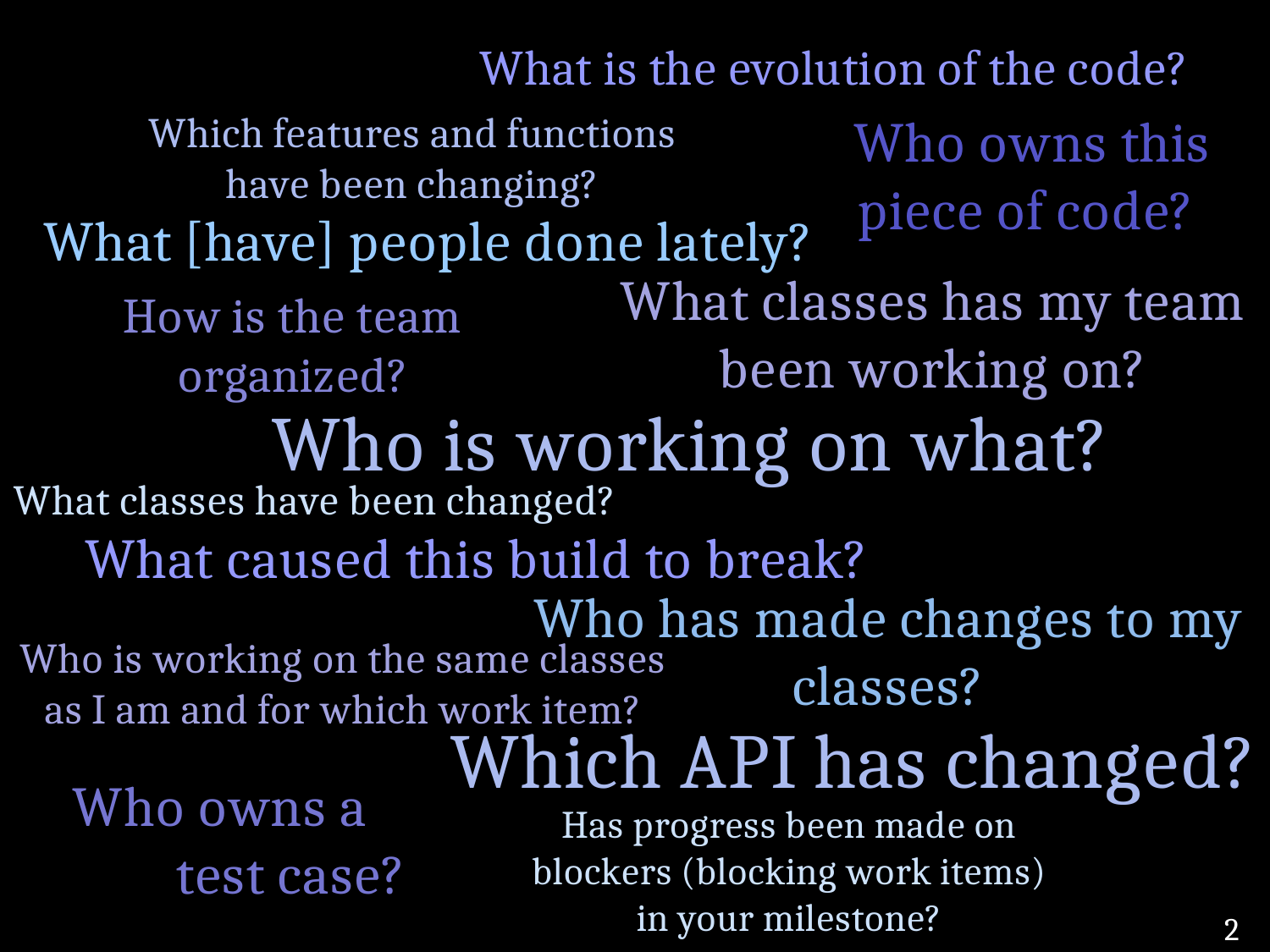

What is the evolution of the code?
Which features and functions have been changing?
Who owns this piece of code?
What [have] people done lately?
What classes has my team been working on?
How is the team organized?
Who is working on what?
What classes have been changed?
What caused this build to break?
Who has made changes to my classes?
Who is working on the same classes as I am and for which work item?
Which API has changed?
Who owns a test case?
Has progress been made on blockers (blocking work items) in your milestone?